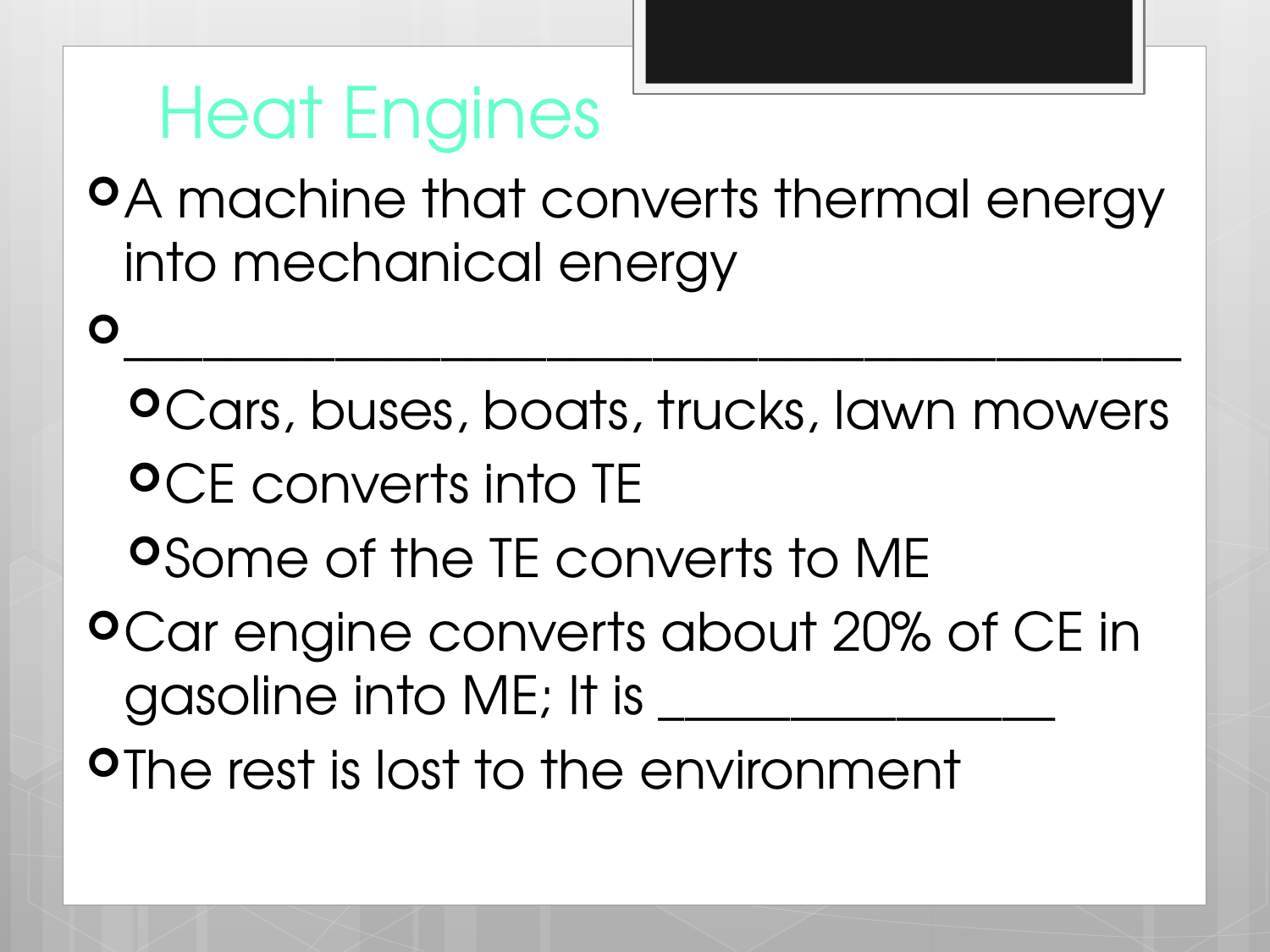

# Heat Engines
A machine that converts thermal energy into mechanical energy
________________________________________
Cars, buses, boats, trucks, lawn mowers
CE converts into TE
Some of the TE converts to ME
Car engine converts about 20% of CE in gasoline into ME; It is _______________
The rest is lost to the environment